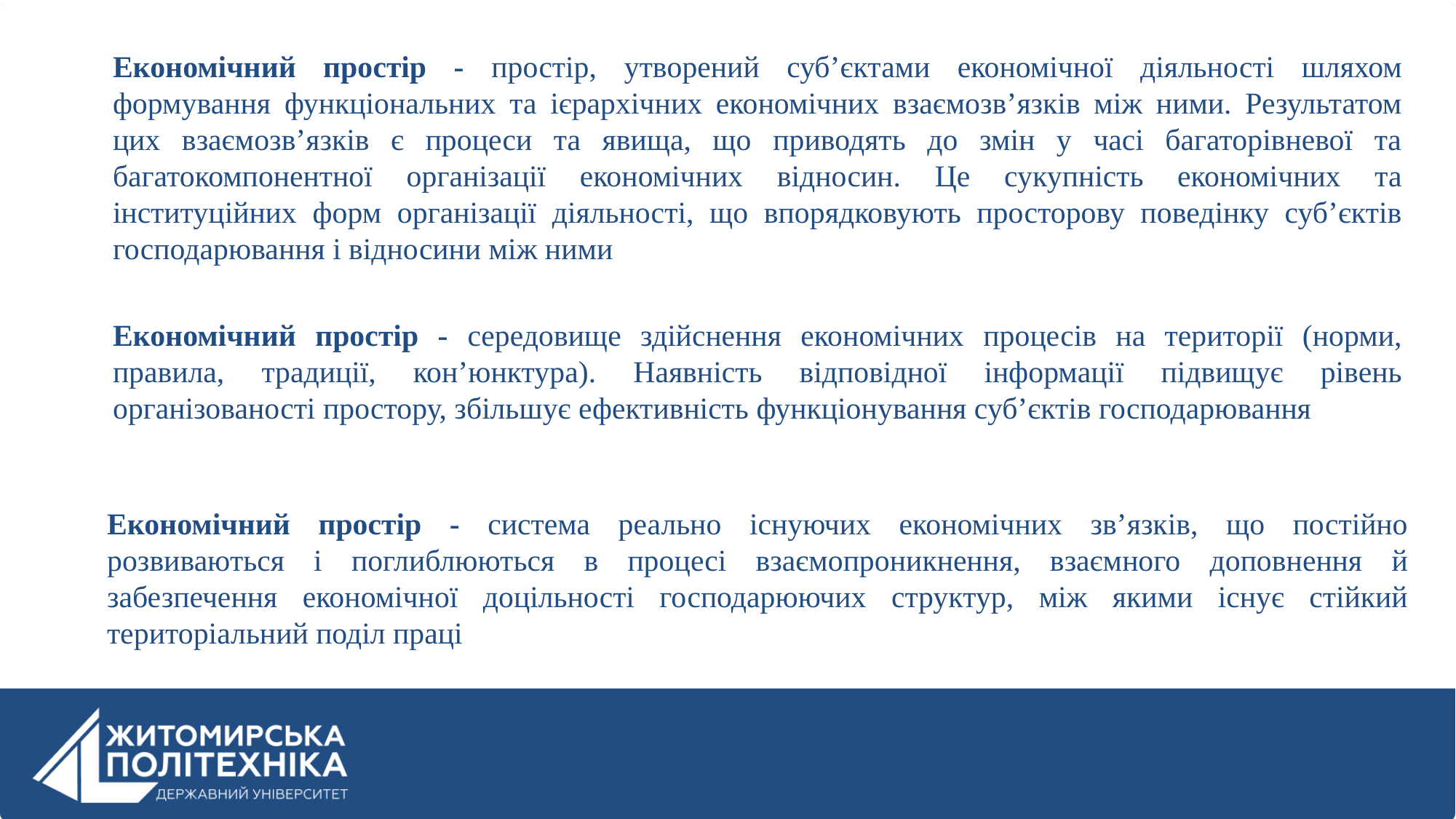

Економічний простір - простір, утворений суб’єктами економічної діяльності шляхом формування функціональних та ієрархічних економічних взаємозв’язків між ними. Результатом цих взаємозв’язків є процеси та явища, що приводять до змін у часі багаторівневої та багатокомпонентної організації економічних відносин. Це сукупність економічних та інституційних форм організації діяльності, що впорядковують просторову поведінку суб’єктів господарювання і відносини між ними
Економічний простір - середовище здійснення економічних процесів на території (норми, правила, традиції, кон’юнктура). Наявність відповідної інформації підвищує рівень організованості простору, збільшує ефективність функціонування суб’єктів господарювання
Економічний простір - система реально існуючих економічних зв’язків, що постійно розвиваються і поглиблюються в процесі взаємопроникнення, взаємного доповнення й забезпечення економічної доцільності господарюючих структур, між якими існує стійкий територіальний поділ праці